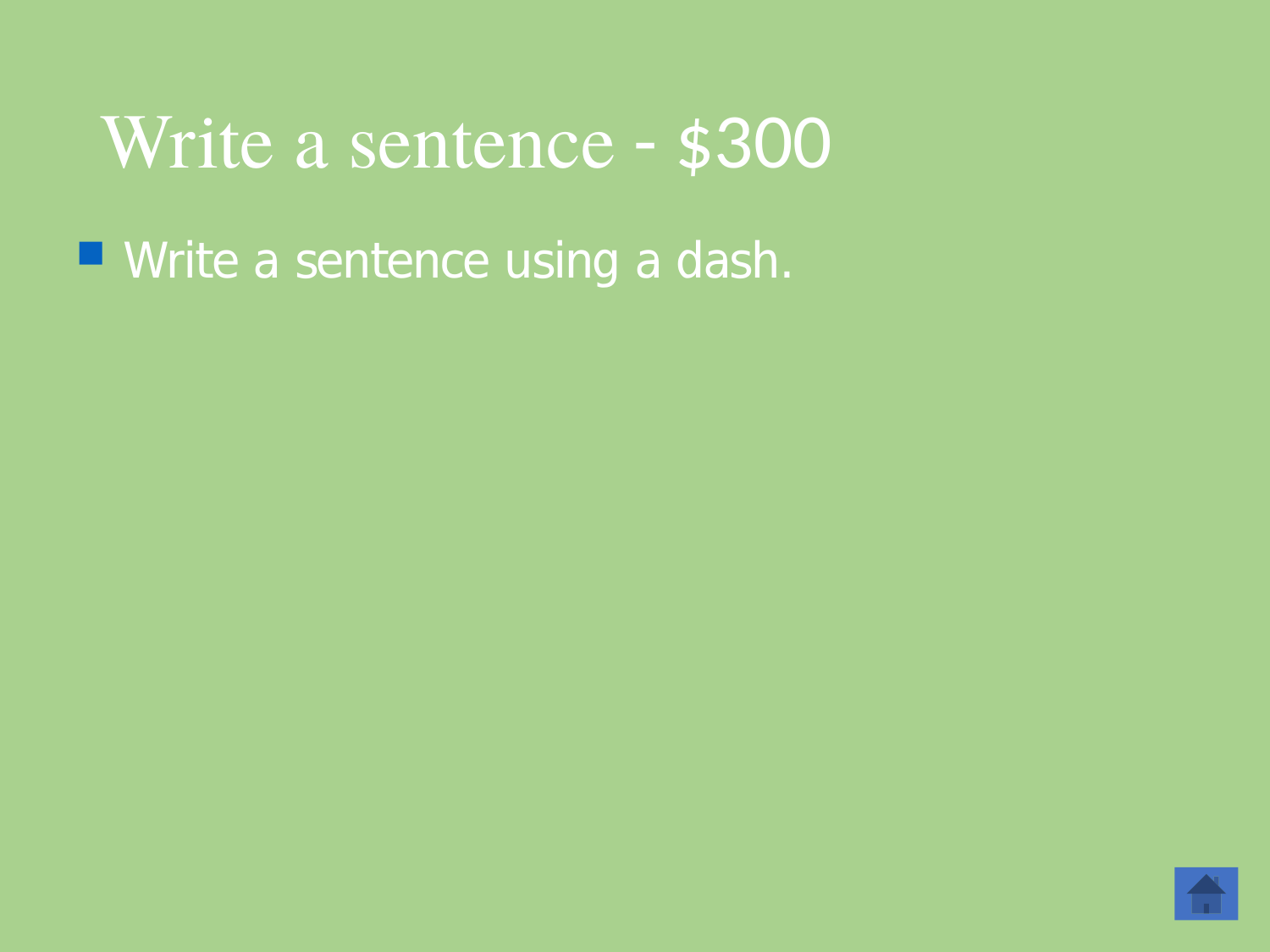

# Write a sentence - $300
Write a sentence using a dash.